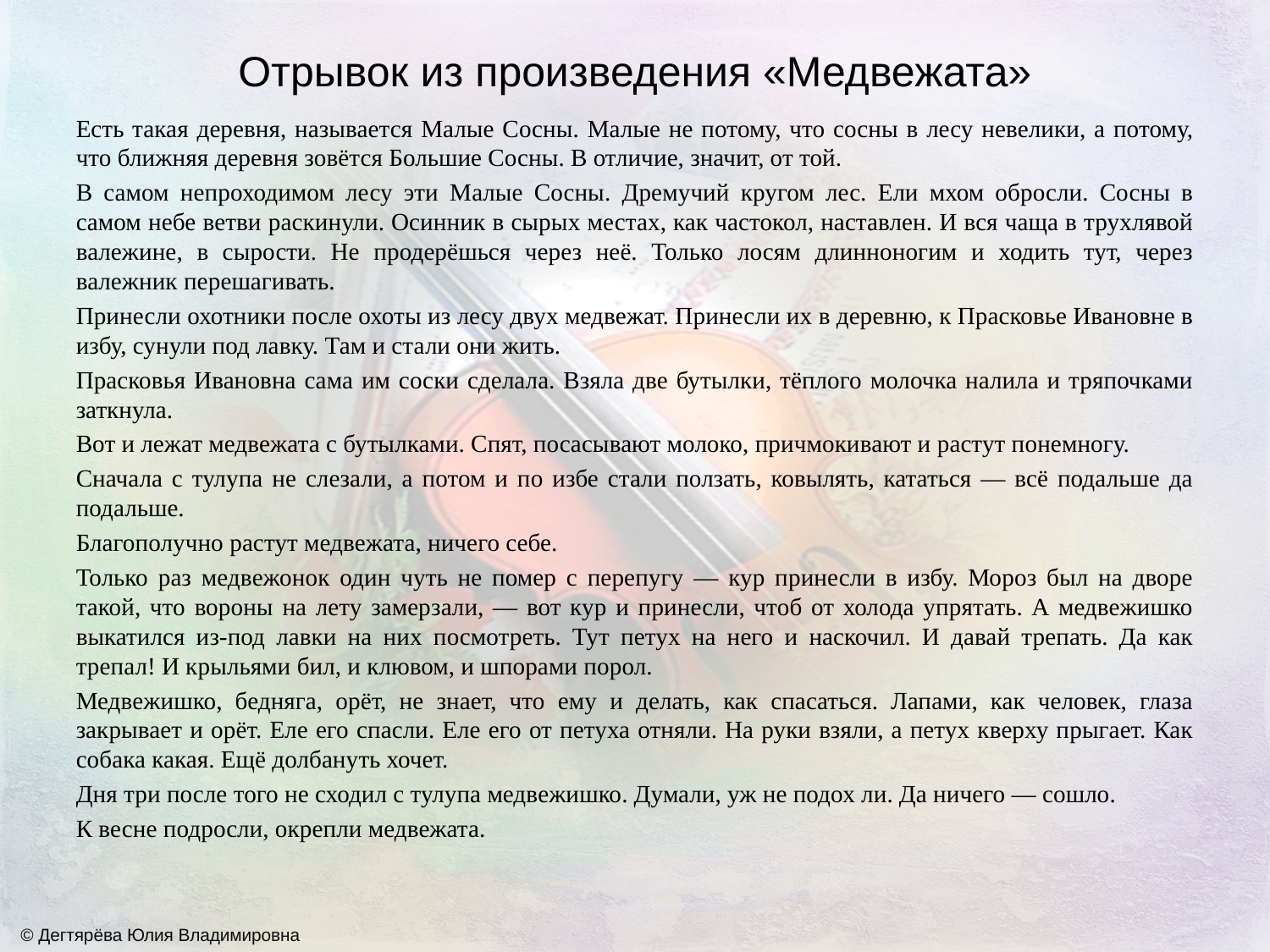

# Отрывок из произведения «Медвежата»
Есть такая деревня, называется Малые Сосны. Малые не потому, что сосны в лесу невелики, а потому, что ближняя деревня зовётся Большие Сосны. В отличие, значит, от той.
В самом непроходимом лесу эти Малые Сосны. Дремучий кругом лес. Ели мхом обросли. Сосны в самом небе ветви раскинули. Осинник в сырых местах, как частокол, наставлен. И вся чаща в трухлявой валежине, в сырости. Не продерёшься через неё. Только лосям длинноногим и ходить тут, через валежник перешагивать.
Принесли охотники после охоты из лесу двух медвежат. Принесли их в деревню, к Прасковье Ивановне в избу, сунули под лавку. Там и стали они жить.
Прасковья Ивановна сама им соски сделала. Взяла две бутылки, тёплого молочка налила и тряпочками заткнула.
Вот и лежат медвежата с бутылками. Спят, посасывают молоко, причмокивают и растут понемногу.
Сначала с тулупа не слезали, а потом и по избе стали ползать, ковылять, кататься — всё подальше да подальше.
Благополучно растут медвежата, ничего себе.
Только раз медвежонок один чуть не помер с перепугу — кур принесли в избу. Мороз был на дворе такой, что вороны на лету замерзали, — вот кур и принесли, чтоб от холода упрятать. А медвежишко выкатился из-под лавки на них посмотреть. Тут петух на него и наскочил. И давай трепать. Да как трепал! И крыльями бил, и клювом, и шпорами порол.
Медвежишко, бедняга, орёт, не знает, что ему и делать, как спасаться. Лапами, как человек, глаза закрывает и орёт. Еле его спасли. Еле его от петуха отняли. На руки взяли, а петух кверху прыгает. Как собака какая. Ещё долбануть хочет.
Дня три после того не сходил с тулупа медвежишко. Думали, уж не подох ли. Да ничего — сошло.
К весне подросли, окрепли медвежата.